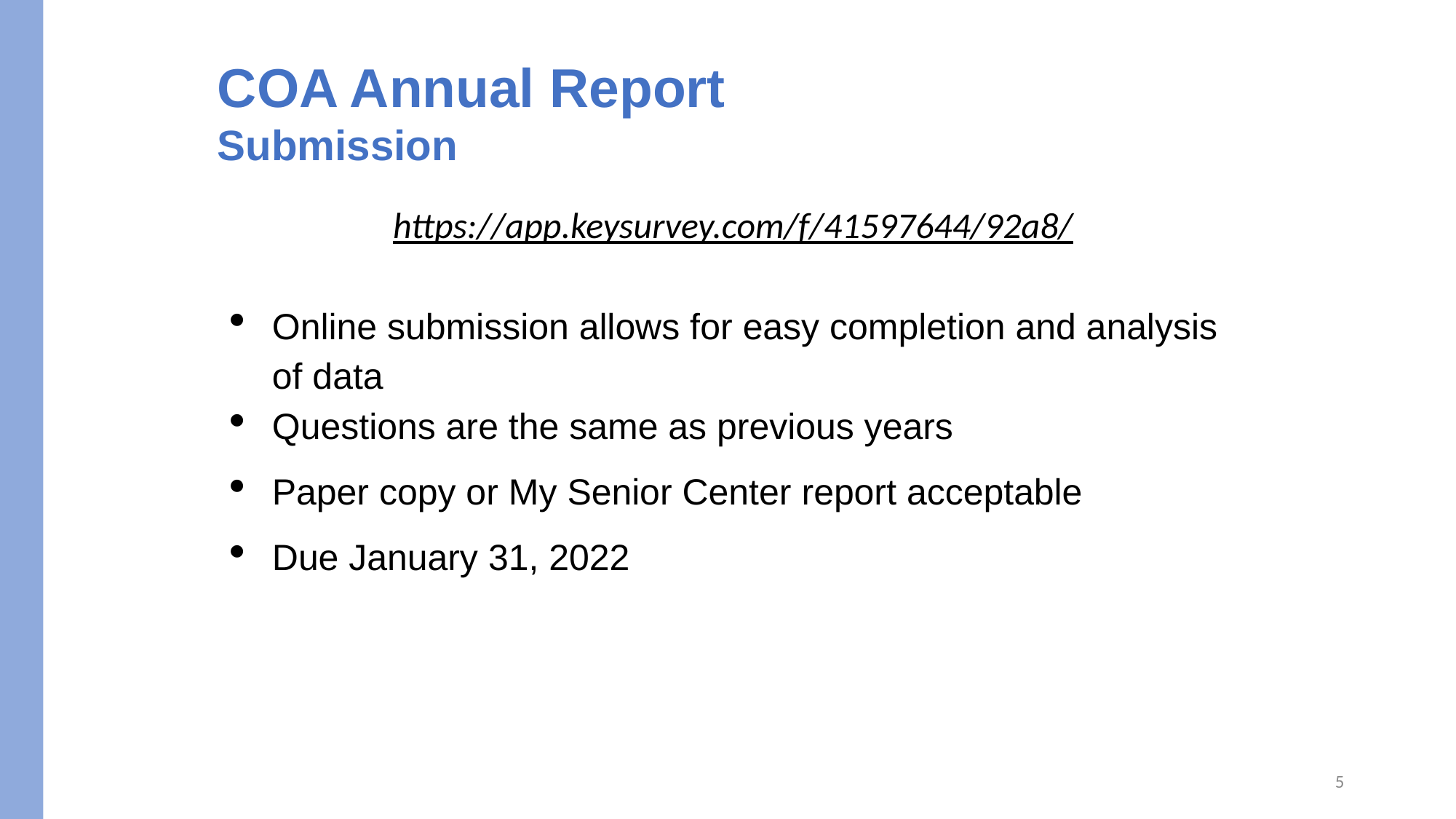

COA Annual Report
Submission
https://app.keysurvey.com/f/41597644/92a8/

Online submission allows for easy completion and analysis of data
Questions are the same as previous years
Paper copy or My Senior Center report acceptable
Due January 31, 2022

5